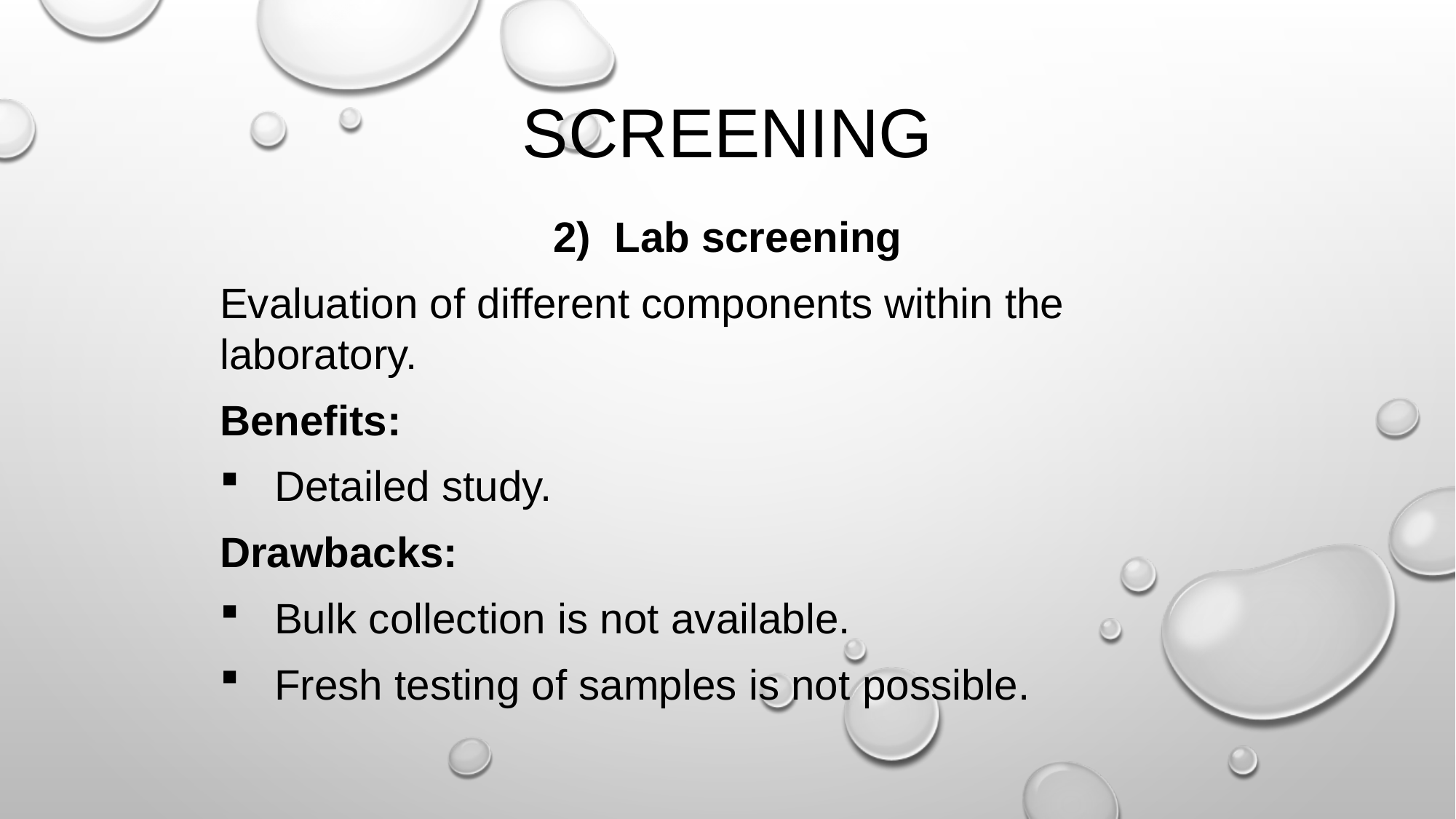

# Screening
Lab screening
Evaluation of different components within the laboratory.
Benefits:
Detailed study.
Drawbacks:
Bulk collection is not available.
Fresh testing of samples is not possible.